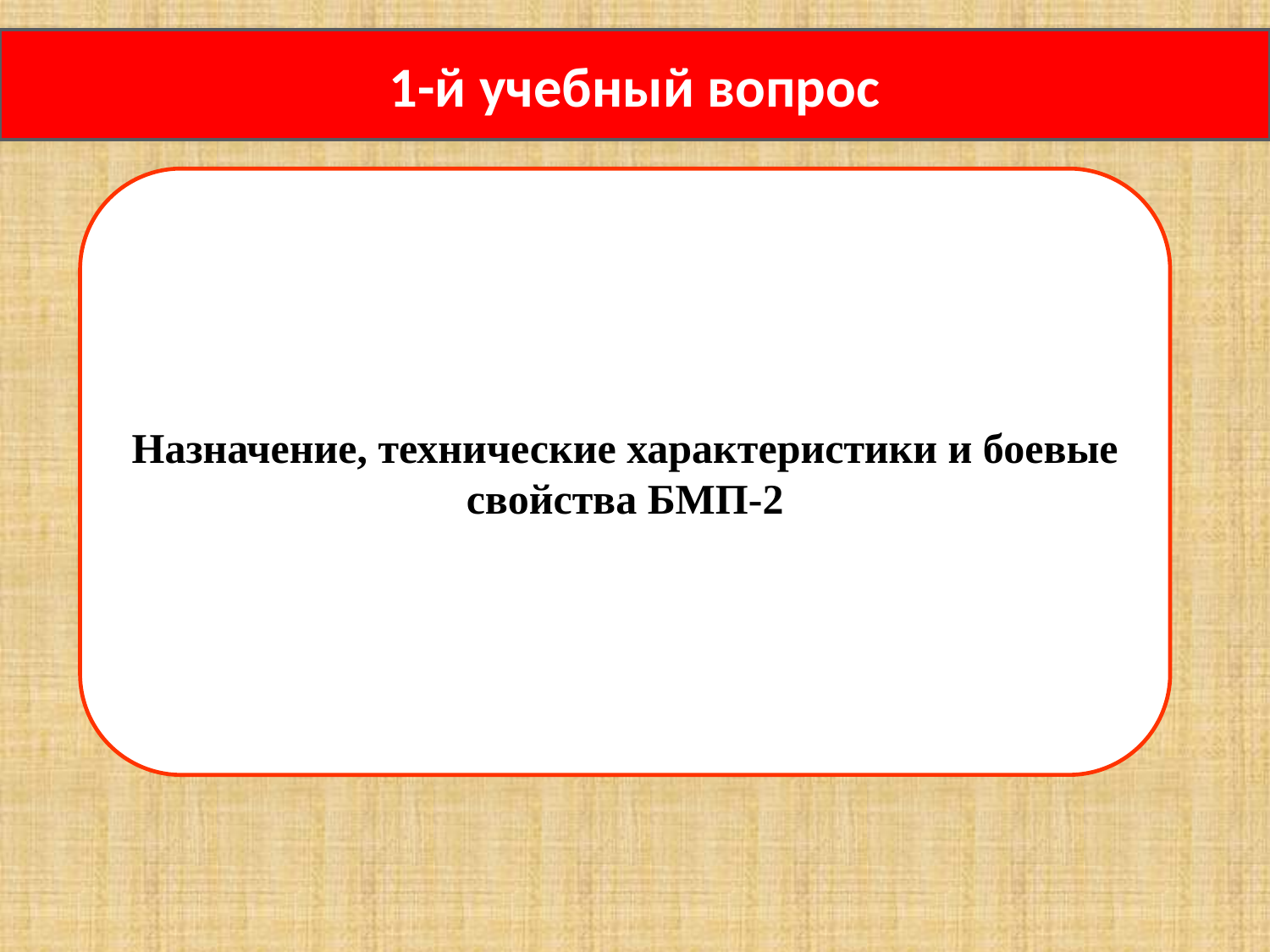

1-й учебный вопрос
Назначение, технические характеристики и боевые свойства БМП-2